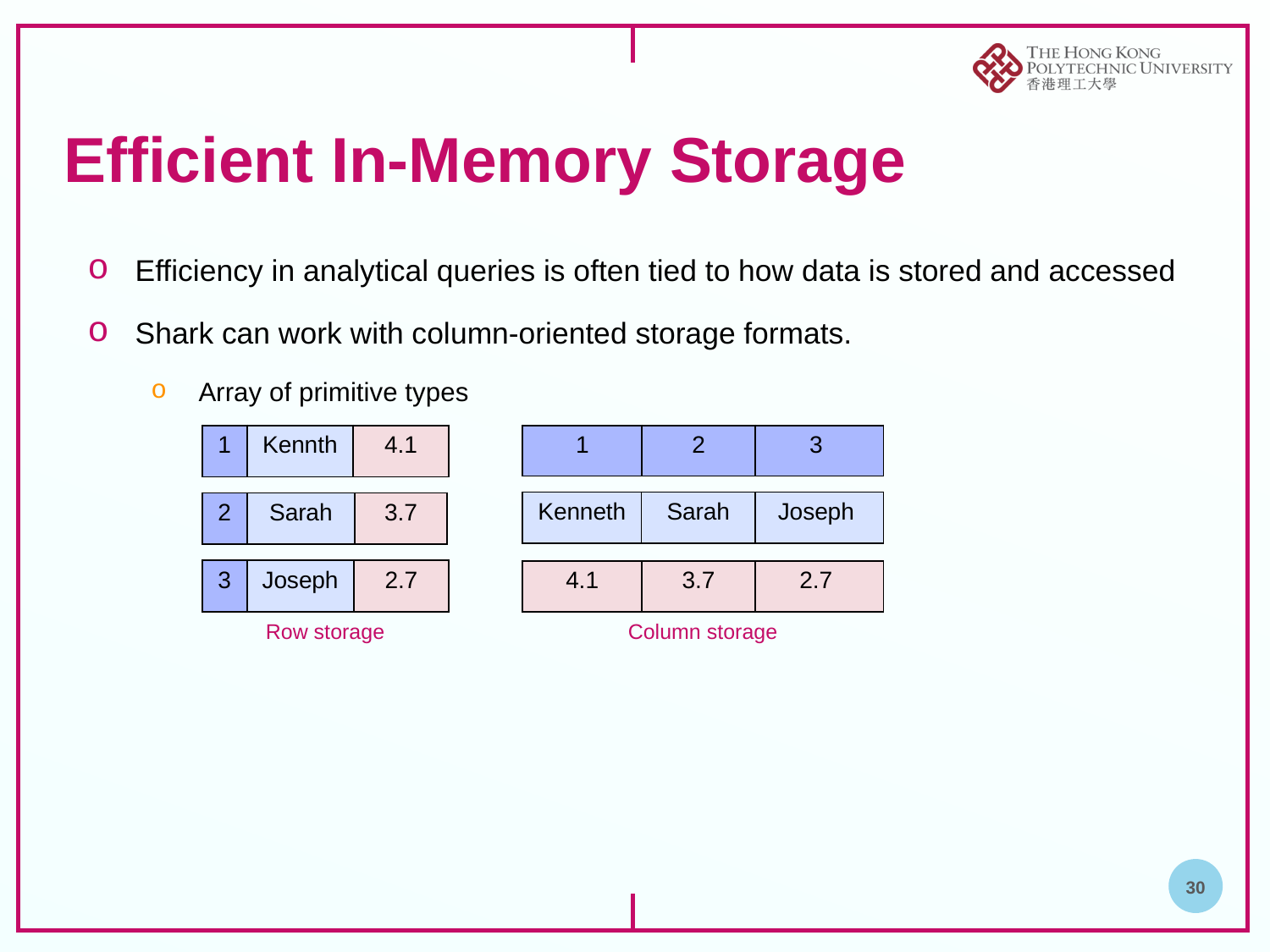

# Efficient In-Memory Storage
Efficiency in analytical queries is often tied to how data is stored and accessed
Shark can work with column-oriented storage formats.
Array of primitive types

| 1 | 2 | 3 |
| --- | --- | --- |
| 1 | Kennth | 4.1 |
| --- | --- | --- |
| Kenneth | Sarah | Joseph |
| --- | --- | --- |
| 2 | Sarah | 3.7 |
| --- | --- | --- |
| 3 | Joseph | 2.7 |
| --- | --- | --- |
| 4.1 | 3.7 | 2.7 |
| --- | --- | --- |
Row storage
Column storage